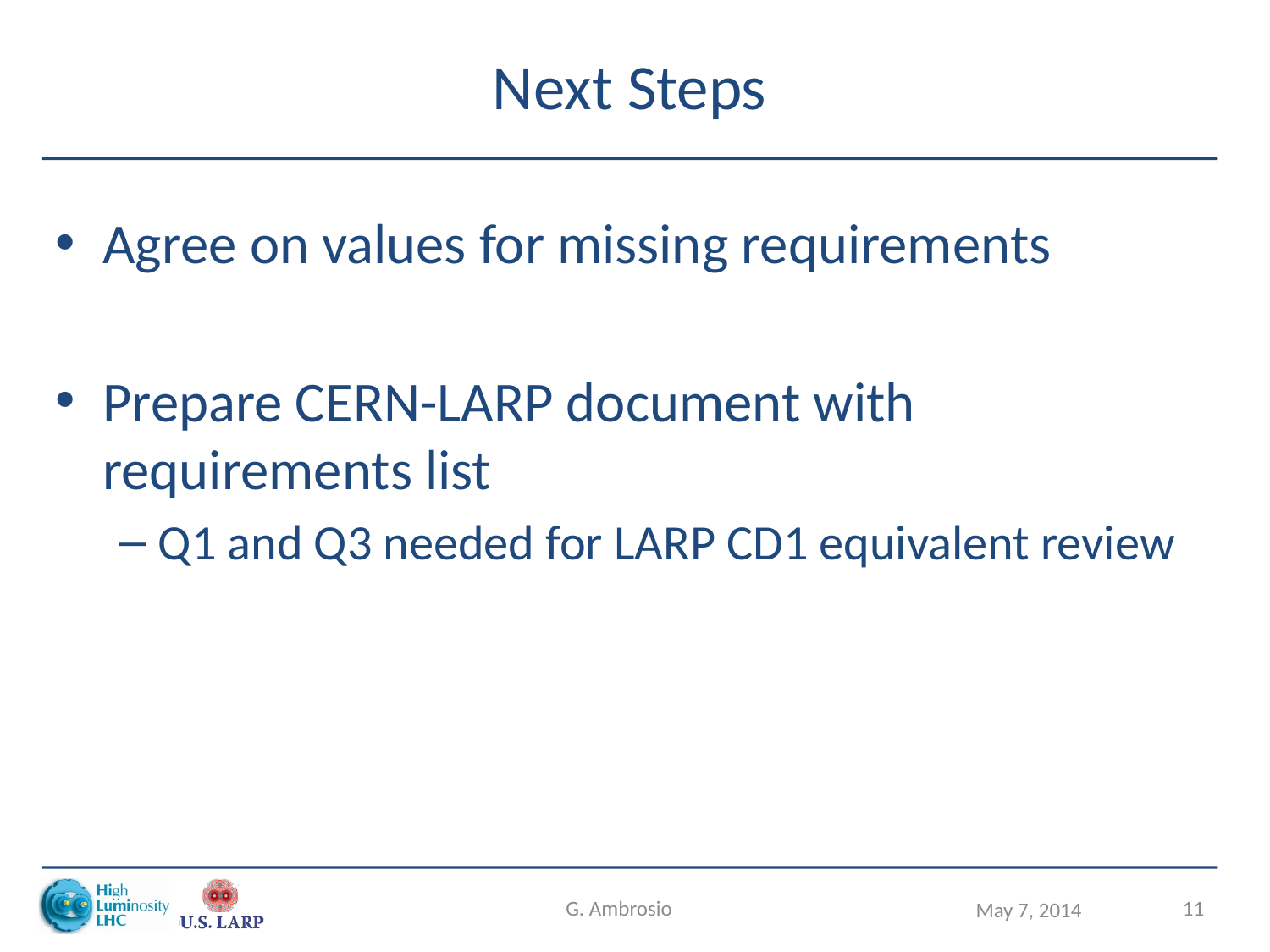

# Next Steps
Agree on values for missing requirements

Prepare CERN-LARP document with requirements list
Q1 and Q3 needed for LARP CD1 equivalent review

G. Ambrosio
11
May 7, 2014